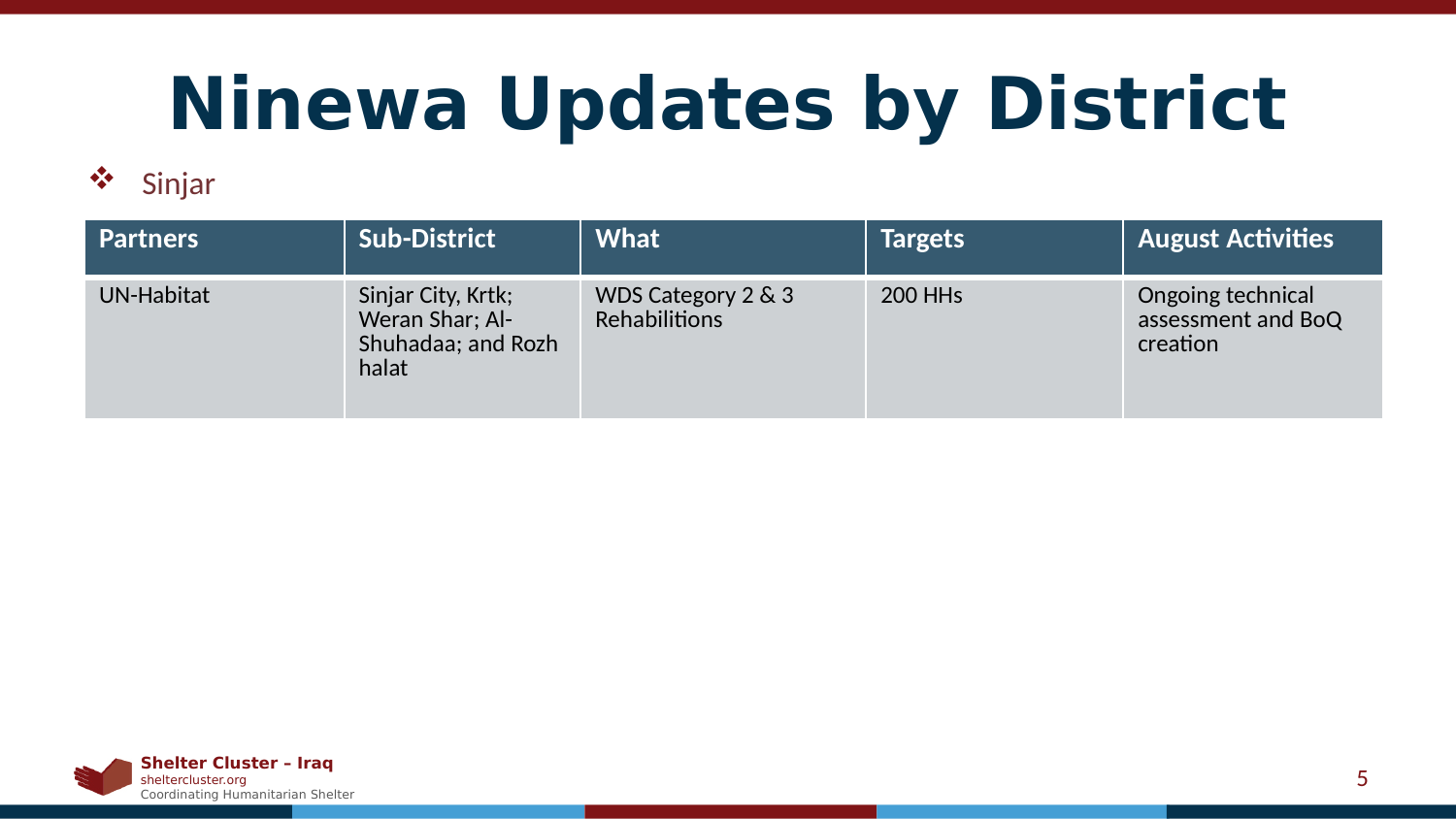

# Ninewa Updates by District
Sinjar
| Partners | Sub-District | What | Targets | August Activities |
| --- | --- | --- | --- | --- |
| UN-Habitat | Sinjar City, Krtk; Weran Shar; Al-Shuhadaa; and Rozh halat | WDS Category 2 & 3 Rehabilitions | 200 HHs | Ongoing technical assessment and BoQ creation |
5